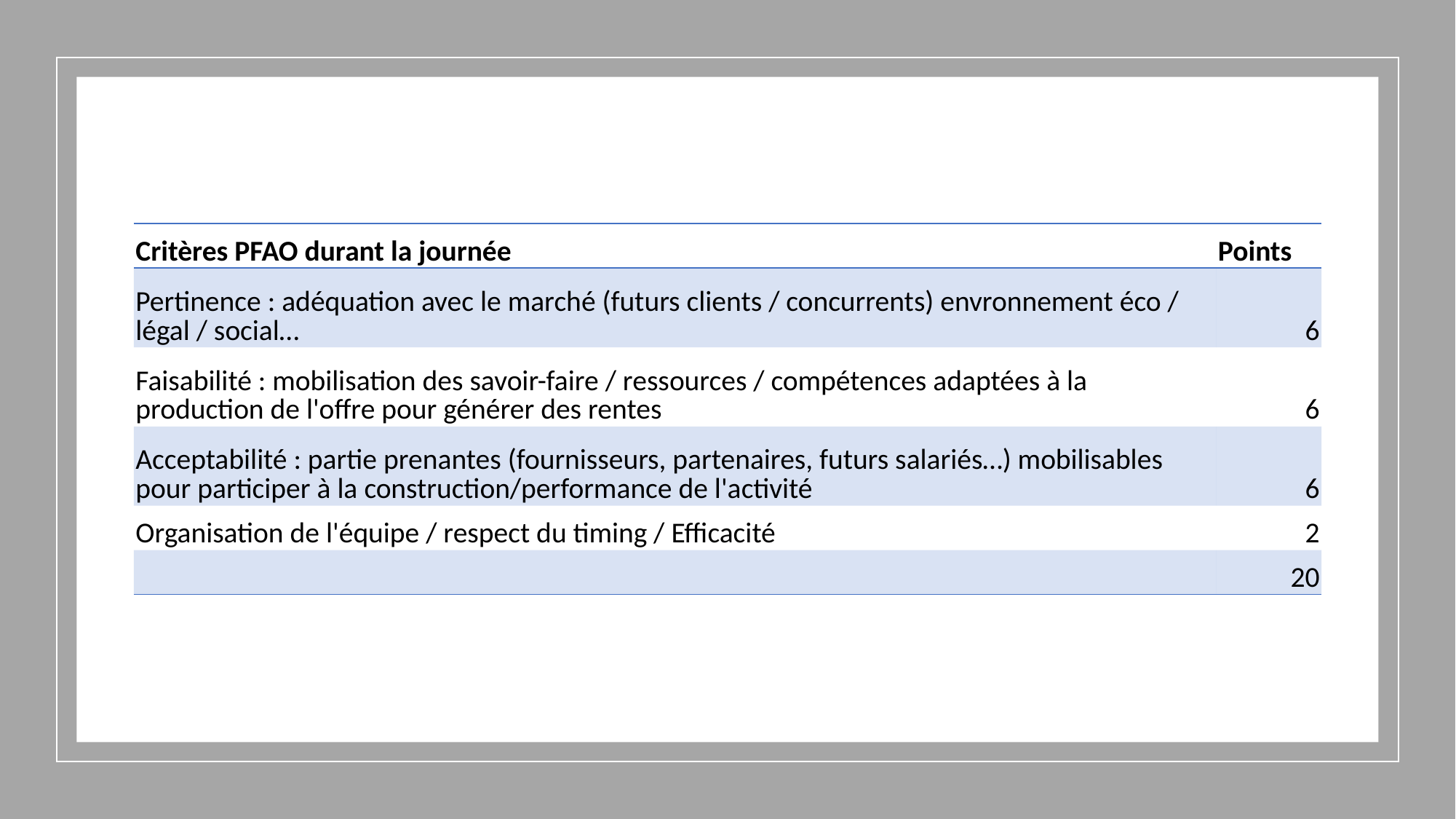

| Critères PFAO durant la journée | Points |
| --- | --- |
| Pertinence : adéquation avec le marché (futurs clients / concurrents) envronnement éco / légal / social… | 6 |
| Faisabilité : mobilisation des savoir-faire / ressources / compétences adaptées à la production de l'offre pour générer des rentes | 6 |
| Acceptabilité : partie prenantes (fournisseurs, partenaires, futurs salariés…) mobilisables pour participer à la construction/performance de l'activité | 6 |
| Organisation de l'équipe / respect du timing / Efficacité | 2 |
|  | 20 |